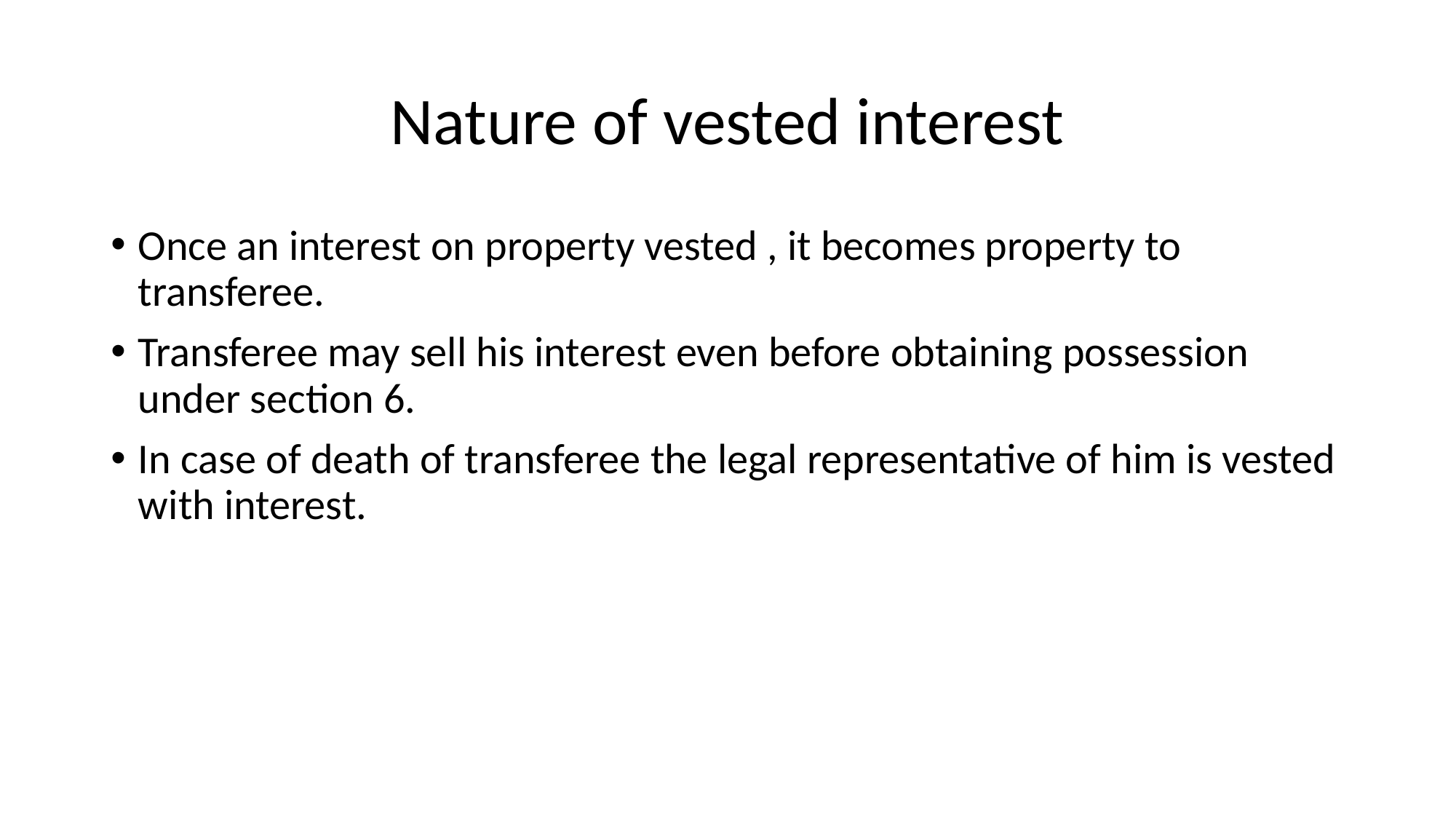

# Nature of vested interest
Once an interest on property vested , it becomes property to transferee.
Transferee may sell his interest even before obtaining possession under section 6.
In case of death of transferee the legal representative of him is vested with interest.